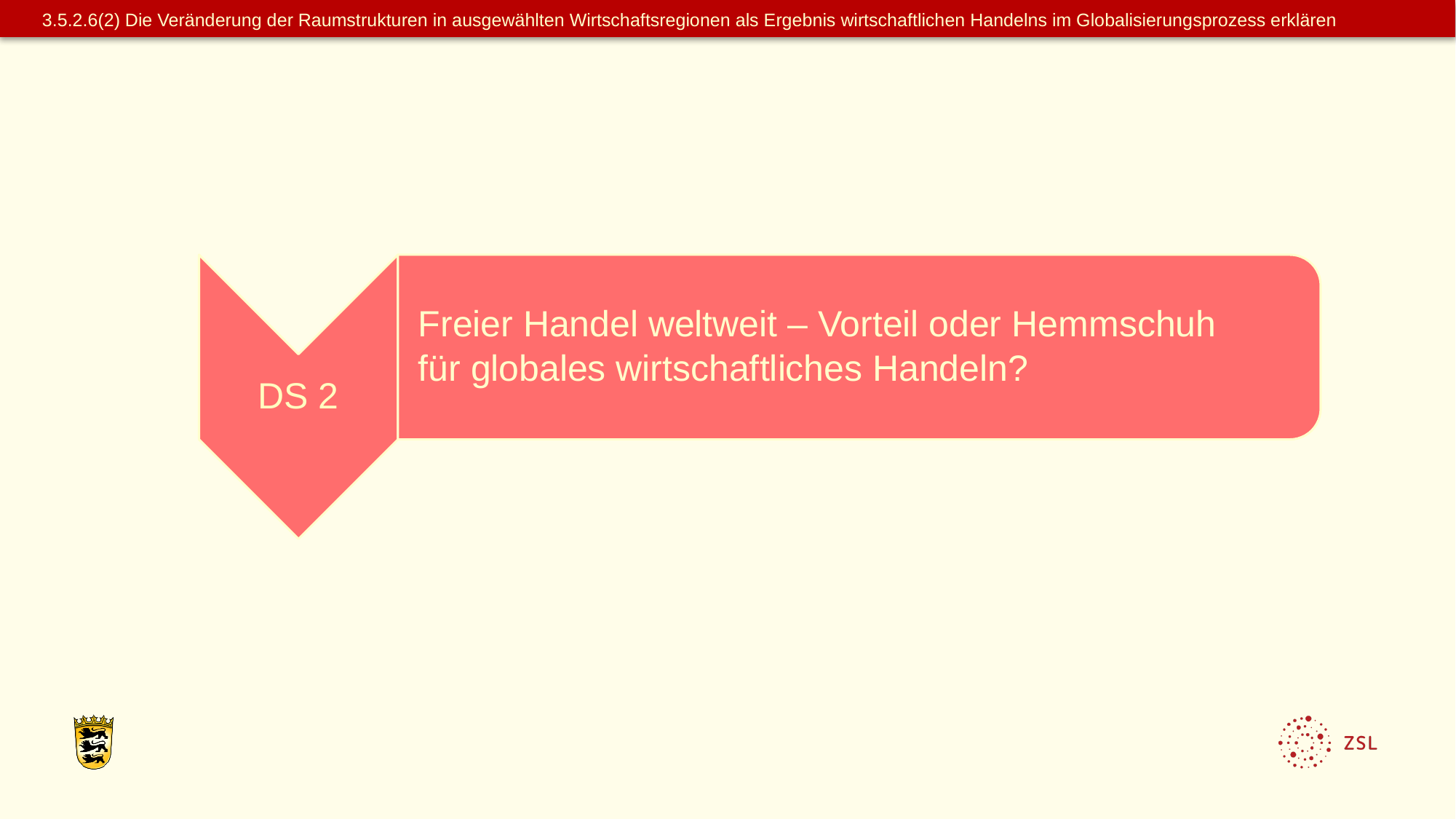

3.5.2.6(2) Die Veränderung der Raumstrukturen in ausgewählten Wirtschaftsregionen als Ergebnis wirtschaftlichen Handelns im Globalisierungsprozess erklären
DS 2
Freier Handel weltweit – Vorteil oder Hemmschuh
für globales wirtschaftliches Handeln?